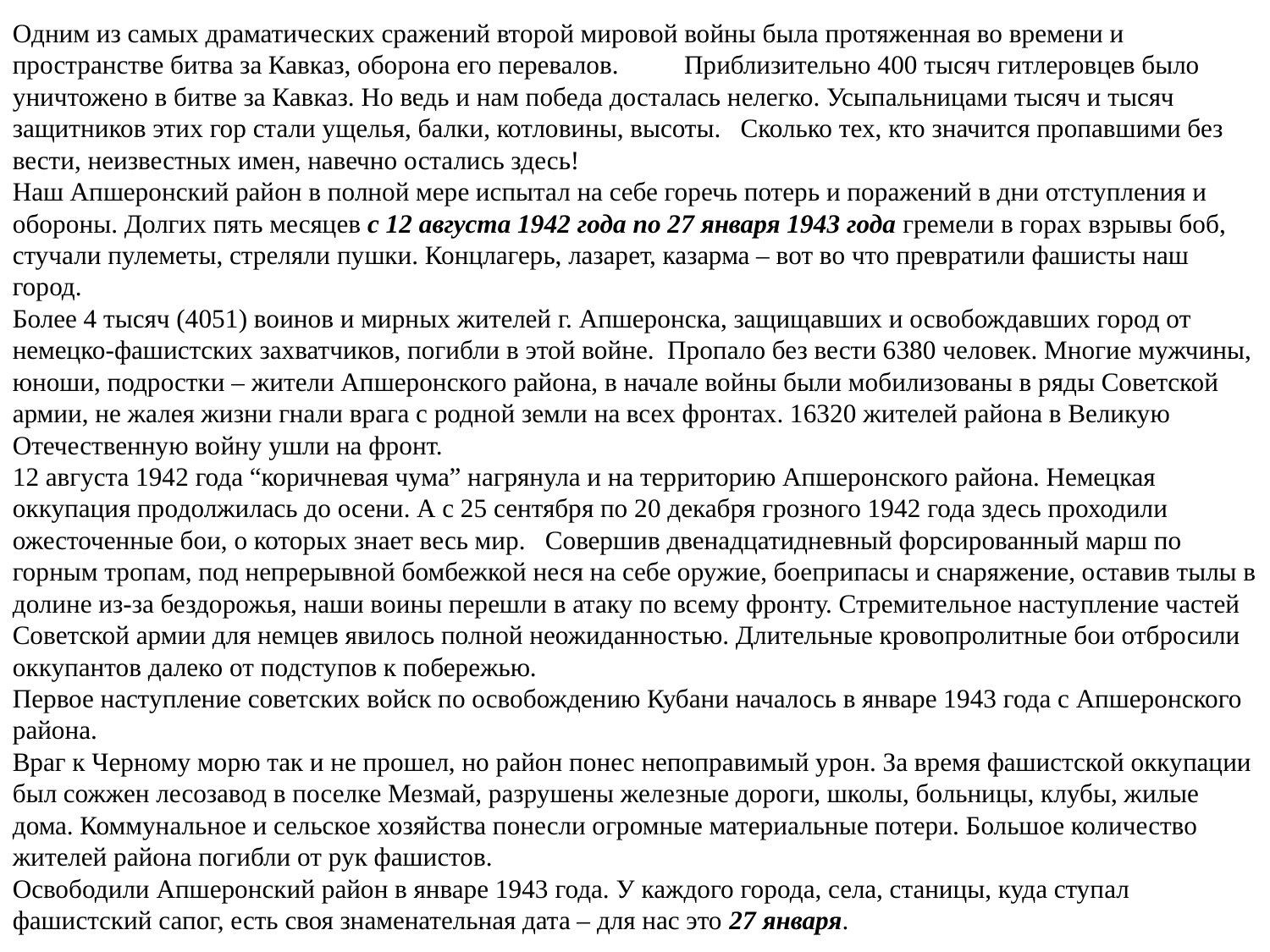

Одним из самых драматических сражений второй мировой войны была протяженная во времени и пространстве битва за Кавказ, оборона его перевалов.          Приблизительно 400 тысяч гитлеровцев было уничтожено в битве за Кавказ. Но ведь и нам победа досталась нелегко. Усыпальницами тысяч и тысяч защитников этих гор стали ущелья, балки, котловины, высоты.   Сколько тех, кто значится пропавшими без вести, неизвестных имен, навечно остались здесь!
Наш Апшеронский район в полной мере испытал на себе горечь потерь и поражений в дни отступления и обороны. Долгих пять месяцев с 12 августа 1942 года по 27 января 1943 года гремели в го­рах взрывы боб, стучали пулеметы, стреляли пушки. Концлагерь, лазарет, казарма – вот во что превратили фашисты наш город.
Более 4 тысяч (4051) воинов и мирных жителей г. Апшеронска, защищавших и освобождавших город от немецко-фашистских захватчиков, погибли в этой войне.  Пропало без вести 6380 человек. Многие мужчины, юноши, подростки – жители Апшеронского района, в начале войны были мобилизованы в ряды Советской армии, не жалея жизни гнали врага с родной земли на всех фронтах. 16320 жителей района в Великую Отечественную войну ушли на фронт.
12 августа 1942 года “коричневая чума” нагрянула и на территорию Апшеронского района. Немецкая оккупация про­должилась до осени. А с 25 сентября по 20 декабря грозного 1942 года здесь проходили ожесточенные бои, о которых знает весь мир.   Совершив двенадцатидневный форсированный марш по горным тропам, под непрерывной бомбежкой неся на себе оружие, боеприпасы и снаряжение, оставив тылы в долине из-за бездорожья, наши воины перешли в атаку по всему фронту. Стремительное наступление частей Советской армии для нем­цев явилось полной неожиданностью. Длительные кровопролитные бои отбросили оккупантов далеко от подступов к побережью.
Первое наступление советских войск по освобождению Кубани началось в январе 1943 года с Апшеронского района.
Враг к Черному морю так и не прошел, но район понес непоправимый урон. За время фашистской оккупации был сожжен лесозавод в поселке Мезмай, разрушены железные дороги, школы, больницы, клубы, жилые дома. Коммунальное и сельское хозяйства понесли огромные материальные потери. Большое количество жителей района погибли от рук фашистов.
Освободили Апшеронский район в январе 1943 года. У каждого города, села, станицы, куда ступал фашистский сапог, есть своя знаменательная дата – для нас это 27 января.